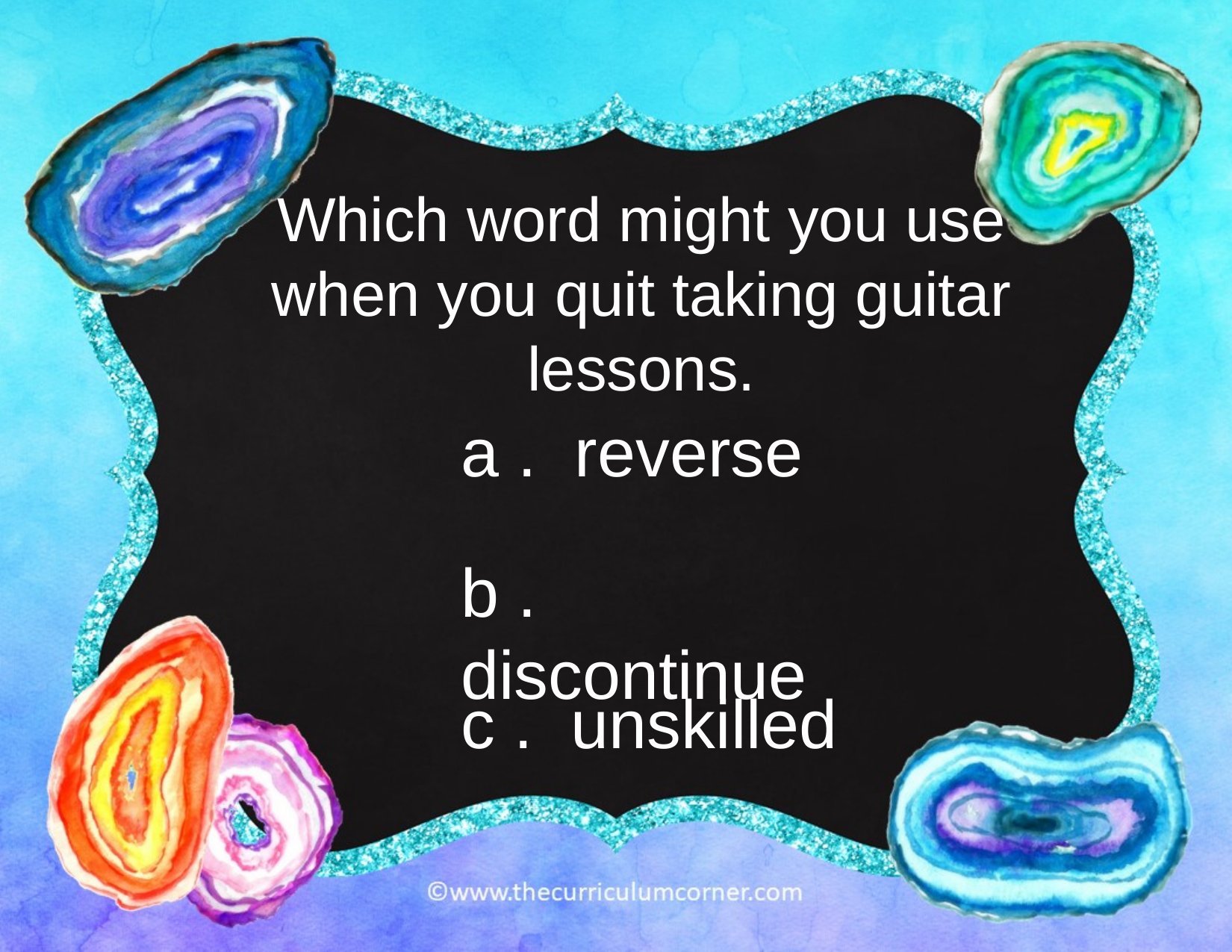

Which word might you use
when you quit taking guitar lessons.
a .  reverse
b .  discontinue
c .  unskilled